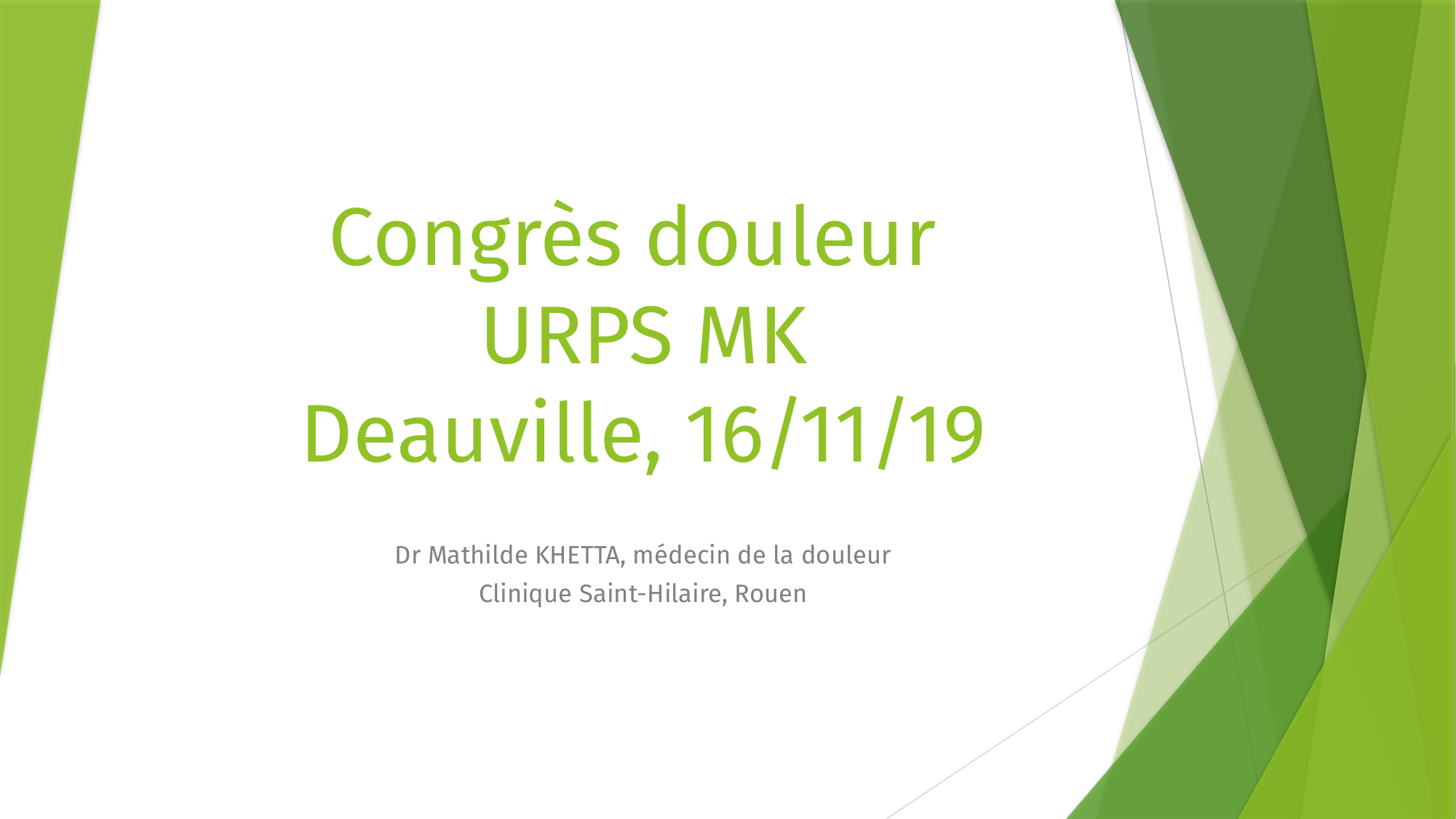

# Congrès douleur URPS MK Deauville, 16/11/19

Dr Mathilde KHETTA, médecin de la douleur
Clinique Saint-Hilaire, Rouen